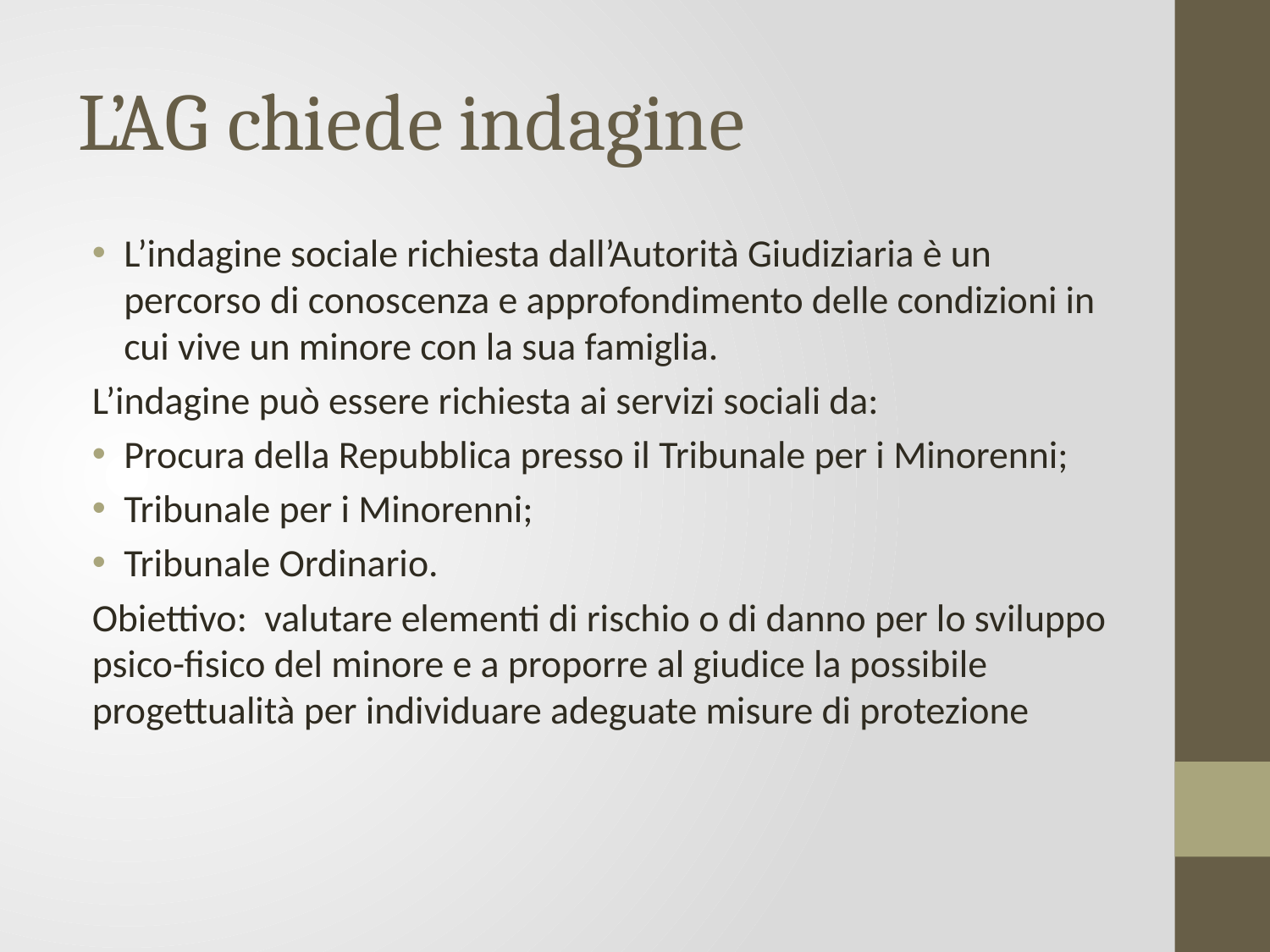

# L’AG chiede indagine
L’indagine sociale richiesta dall’Autorità Giudiziaria è un percorso di conoscenza e approfondimento delle condizioni in cui vive un minore con la sua famiglia.
L’indagine può essere richiesta ai servizi sociali da:
Procura della Repubblica presso il Tribunale per i Minorenni;
Tribunale per i Minorenni;
Tribunale Ordinario.
Obiettivo:  valutare elementi di rischio o di danno per lo sviluppo psico-fisico del minore e a proporre al giudice la possibile progettualità per individuare adeguate misure di protezione